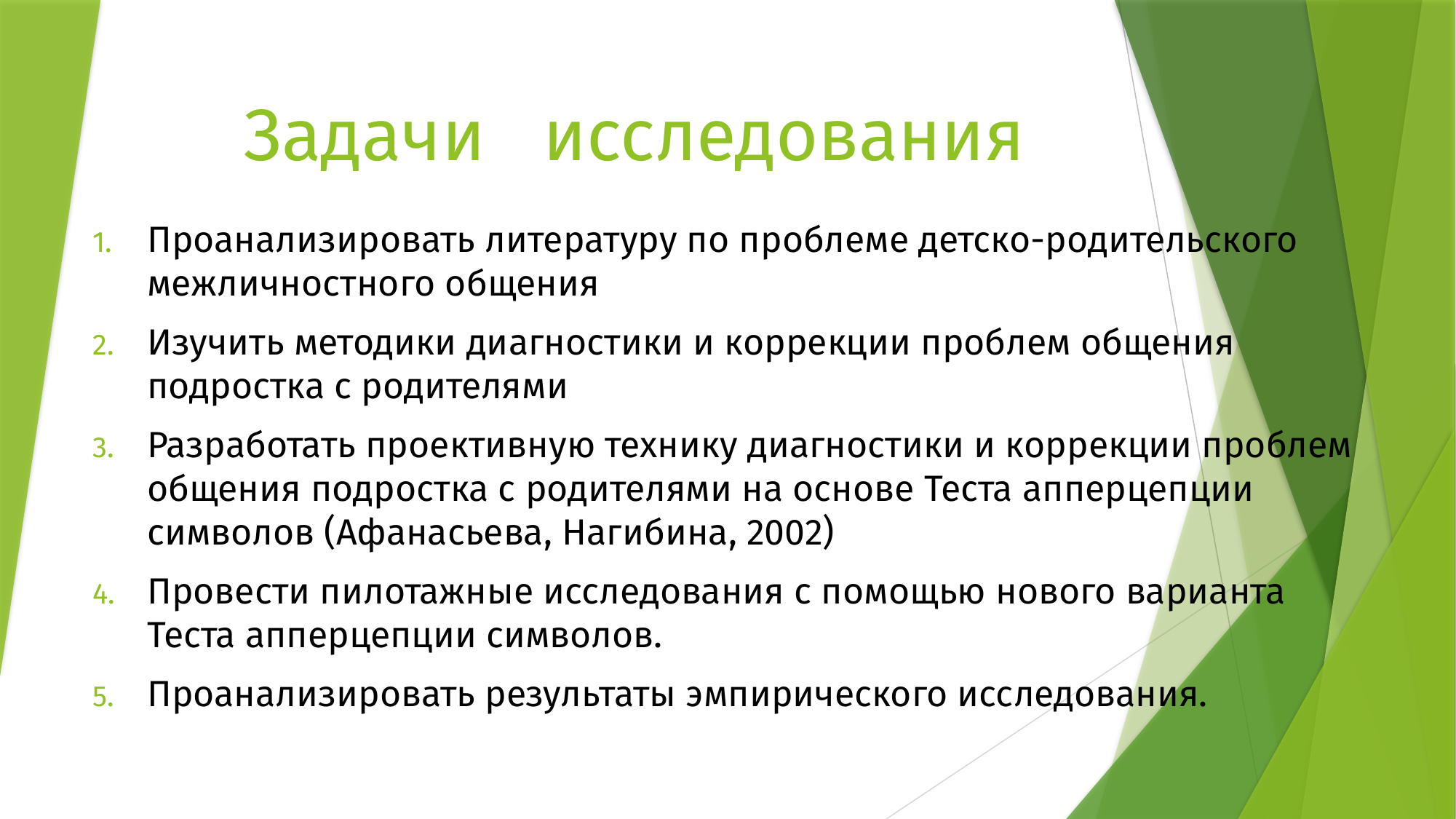

# Задачи   исследования
Проанализировать литературу по проблеме детско-родительского межличностного общения
Изучить методики диагностики и коррекции проблем общения подростка с родителями
Разработать проективную технику диагностики и коррекции проблем общения подростка с родителями на основе Теста апперцепции символов (Афанасьева, Нагибина, 2002)
Провести пилотажные исследования с помощью нового варианта Теста апперцепции символов.
Проанализировать результаты эмпирического исследования.